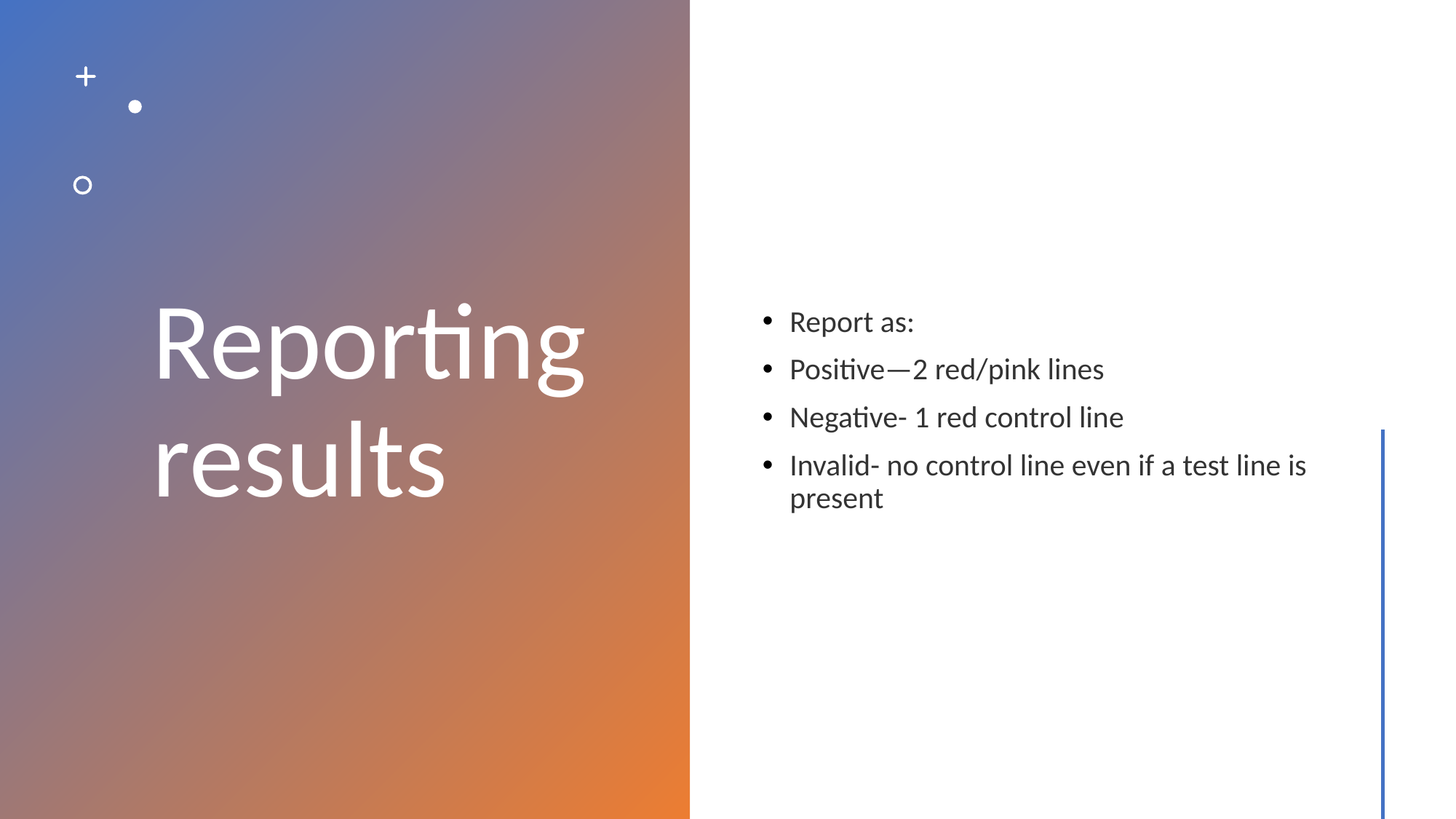

# Reporting results
Report as:
Positive—2 red/pink lines
Negative- 1 red control line
Invalid- no control line even if a test line is present